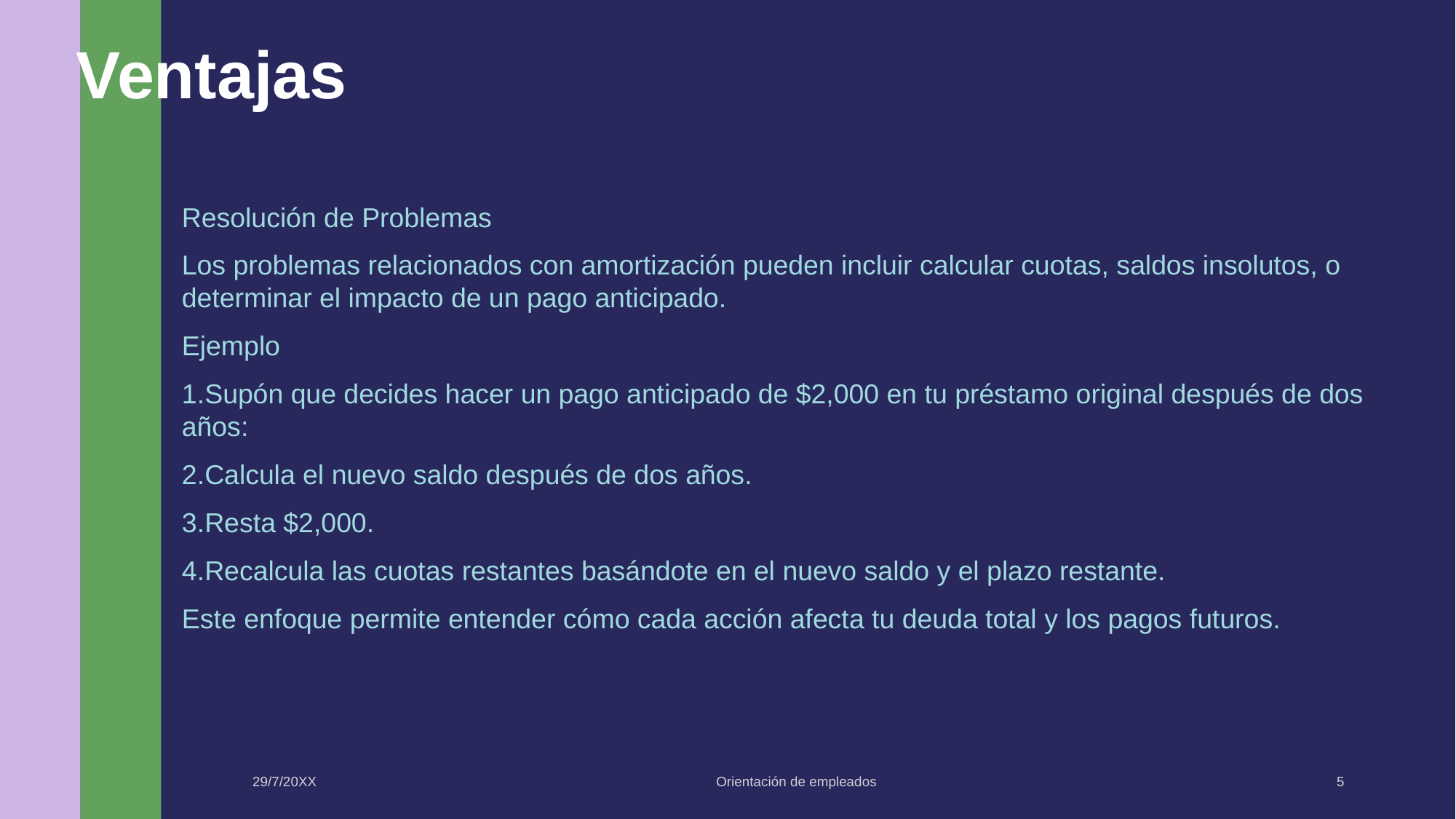

# Ventajas
Resolución de Problemas
Los problemas relacionados con amortización pueden incluir calcular cuotas, saldos insolutos, o determinar el impacto de un pago anticipado.
Ejemplo
Supón que decides hacer un pago anticipado de $2,000 en tu préstamo original después de dos años:
Calcula el nuevo saldo después de dos años.
Resta $2,000.
Recalcula las cuotas restantes basándote en el nuevo saldo y el plazo restante.
Este enfoque permite entender cómo cada acción afecta tu deuda total y los pagos futuros.
29/7/20XX
Orientación de empleados
5